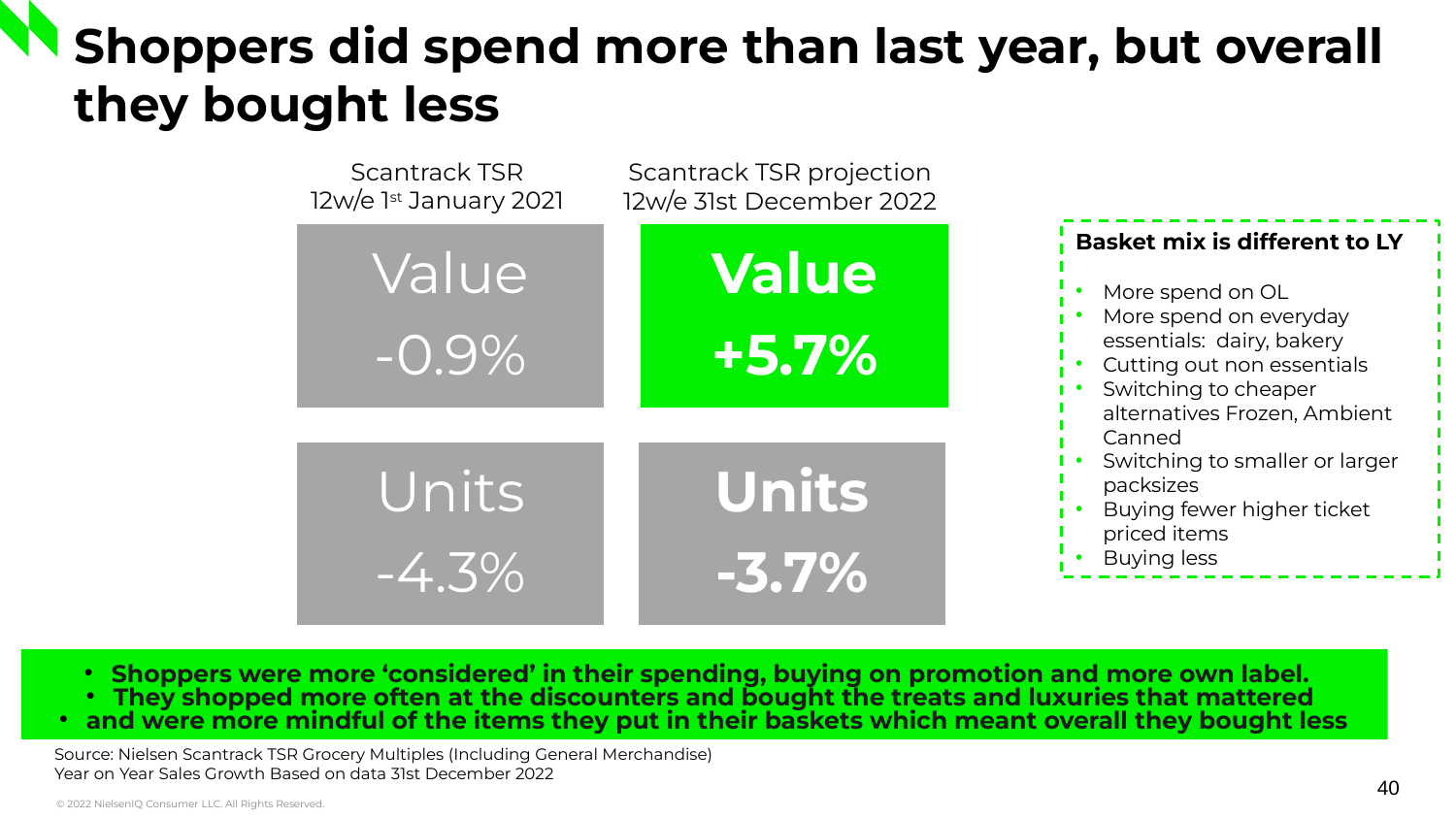

Shoppers did spend more than last year, but overall they bought less
Scantrack TSR
12w/e 1st January 2021
Scantrack TSR projection
12w/e 31st December 2022

Basket mix is different to LY

More spend on OL
More spend on everyday essentials:  dairy, bakery
Cutting out non essentials
Switching to cheaper alternatives Frozen, Ambient Canned
Switching to smaller or larger packsizes
Buying fewer higher ticket priced items
Buying less
Value
-0.9%
Value
+5.7%
Units
-4.3%
Units
-3.7%
Shoppers were more ‘considered’ in their spending, buying on promotion and more own label.
They shopped more often at the discounters and bought the treats and luxuries that mattered
and were more mindful of the items they put in their baskets which meant overall they bought less
Source: Nielsen Scantrack TSR Grocery Multiples (Including General Merchandise)
Year on Year Sales Growth Based on data 31st December 2022